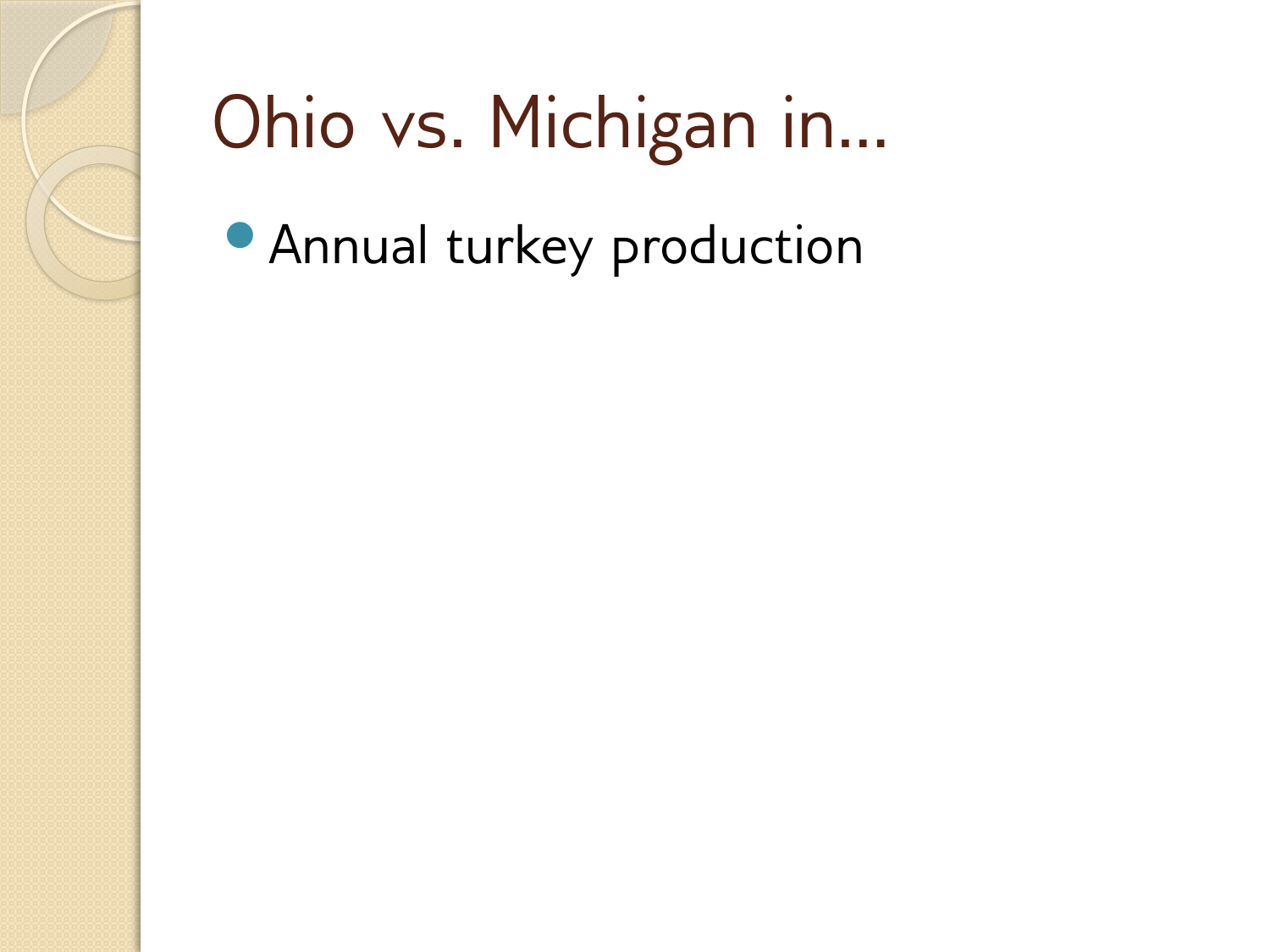

# Ohio vs. Michigan in…
Annual turkey production